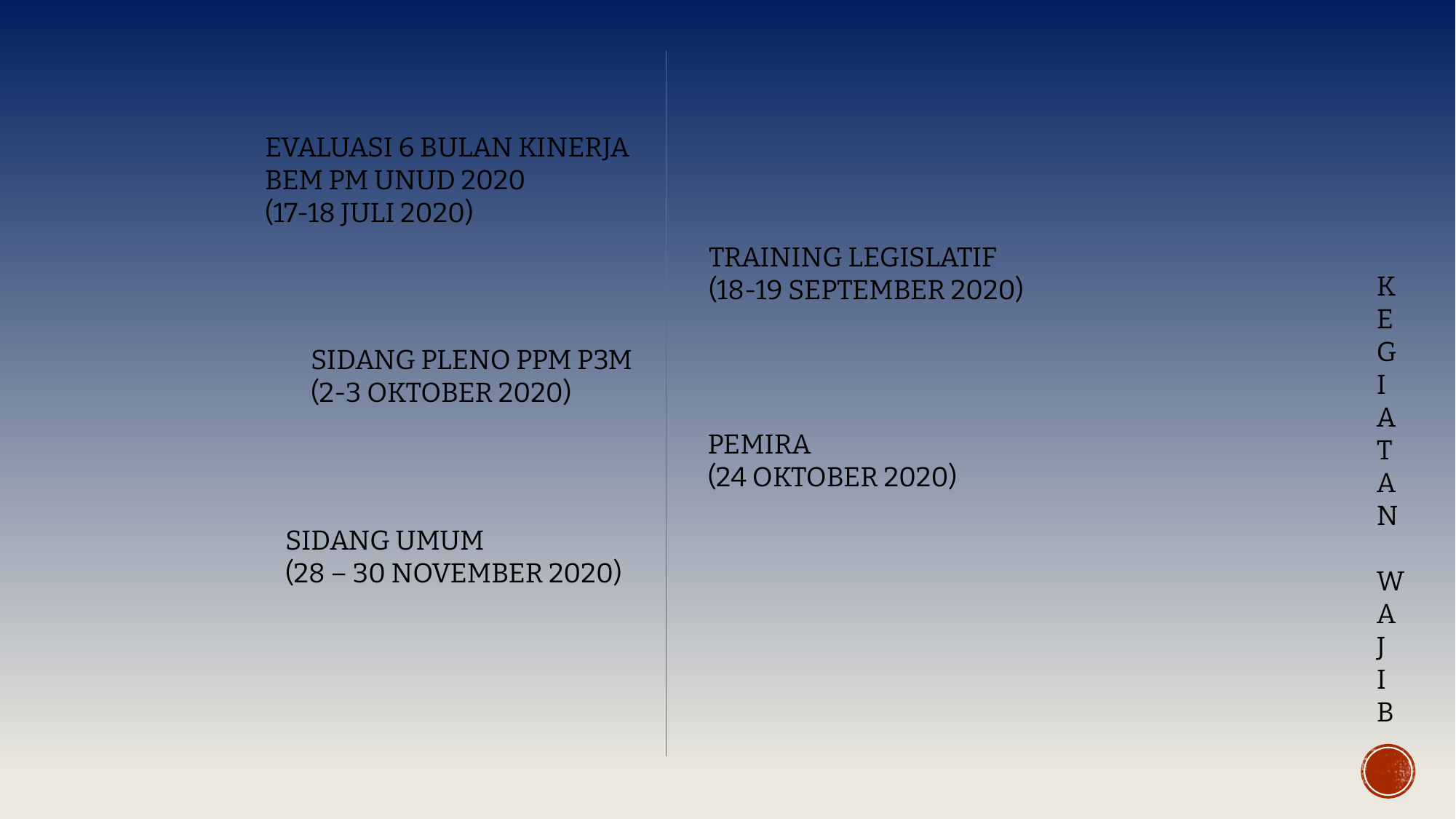

EVALUASI 6 BULAN KINERJA
BEM PM UNUD 2020
(17-18 JULI 2020)
TRAINING LEGISLATIF
(18-19 SEPTEMBER 2020)
K
E
G
I
A
T
A
N

W
A
J
I
B
SIDANG PLENO PPM P3M
(2-3 OKTOBER 2020)
PEMIRA
(24 OKTOBER 2020)
SIDANG UMUM
(28 – 30 NOVEMBER 2020)